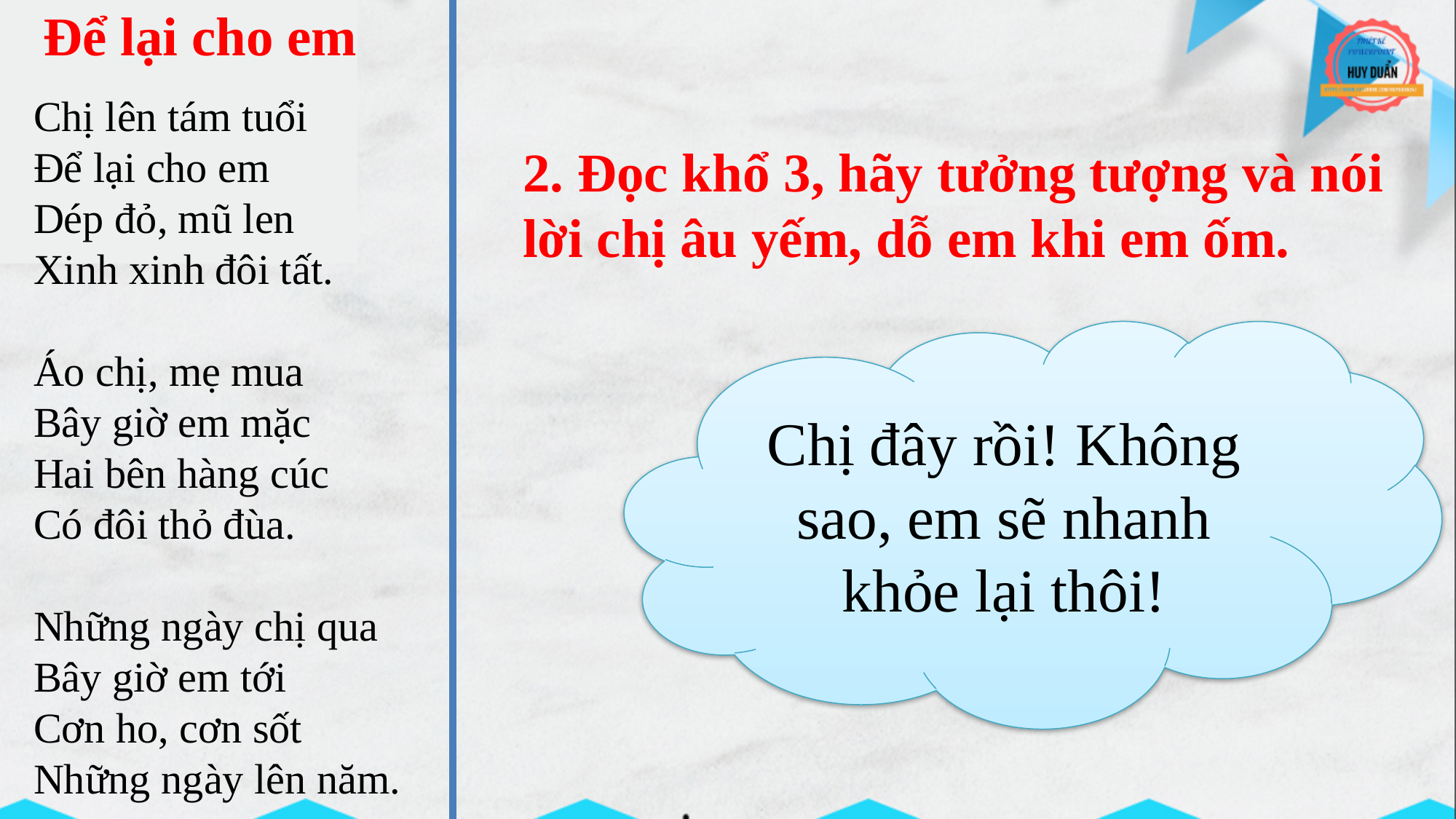

Để lại cho em
Chị lên tám tuổi
Để lại cho em
Dép đỏ, mũ len
Xinh xinh đôi tất.

Áo chị, mẹ mua
Bây giờ em mặc
Hai bên hàng cúc
Có đôi thỏ đùa.

Những ngày chị qua
Bây giờ em tới
Cơn ho, cơn sốt
Những ngày lên năm.
2. Đọc khổ 3, hãy tưởng tượng và nói lời chị âu yếm, dỗ em khi em ốm.
Chị đây rồi! Không sao, em sẽ nhanh khỏe lại thôi!